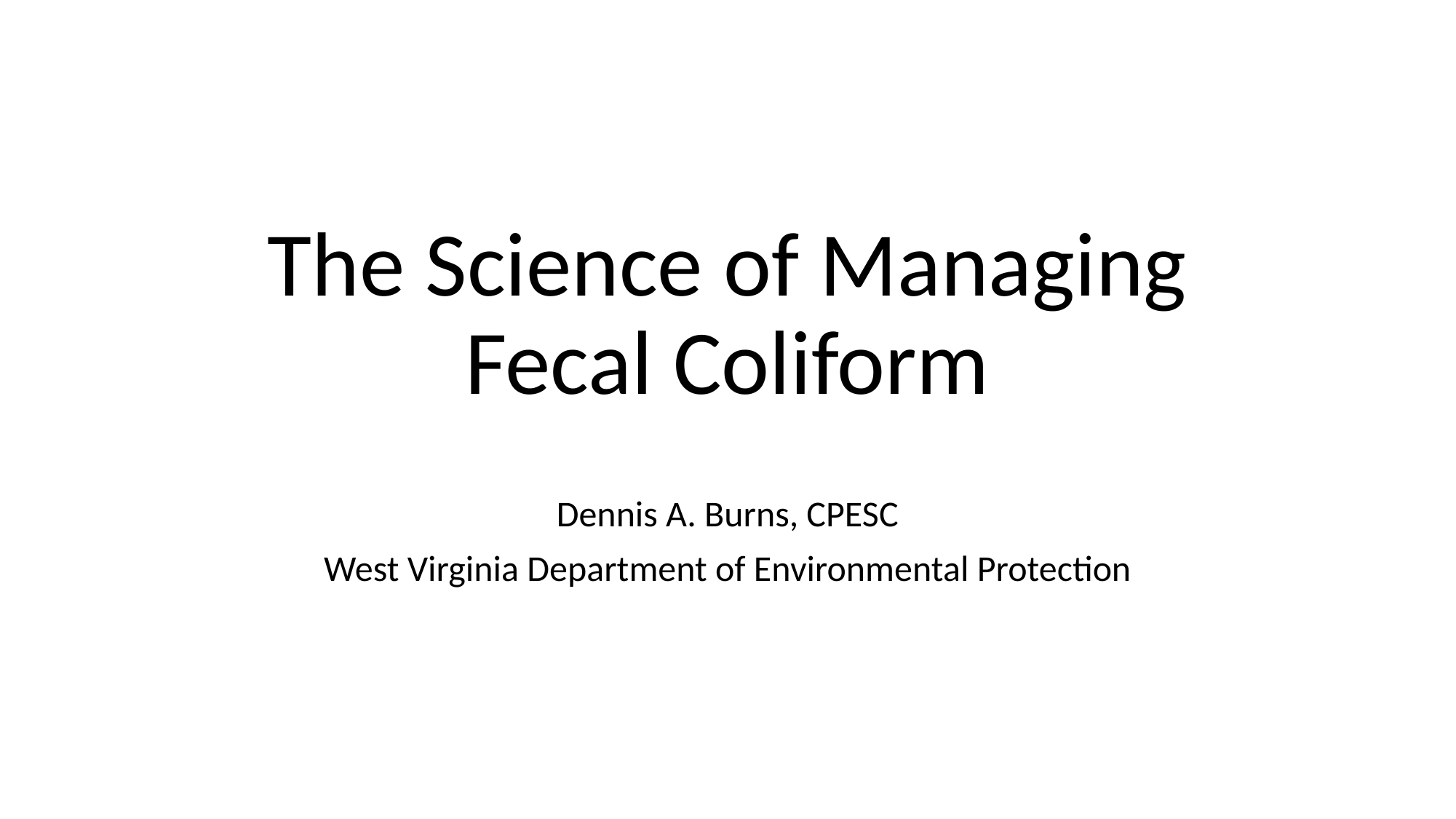

# The Science of Managing Fecal Coliform
Dennis A. Burns, CPESC
West Virginia Department of Environmental Protection